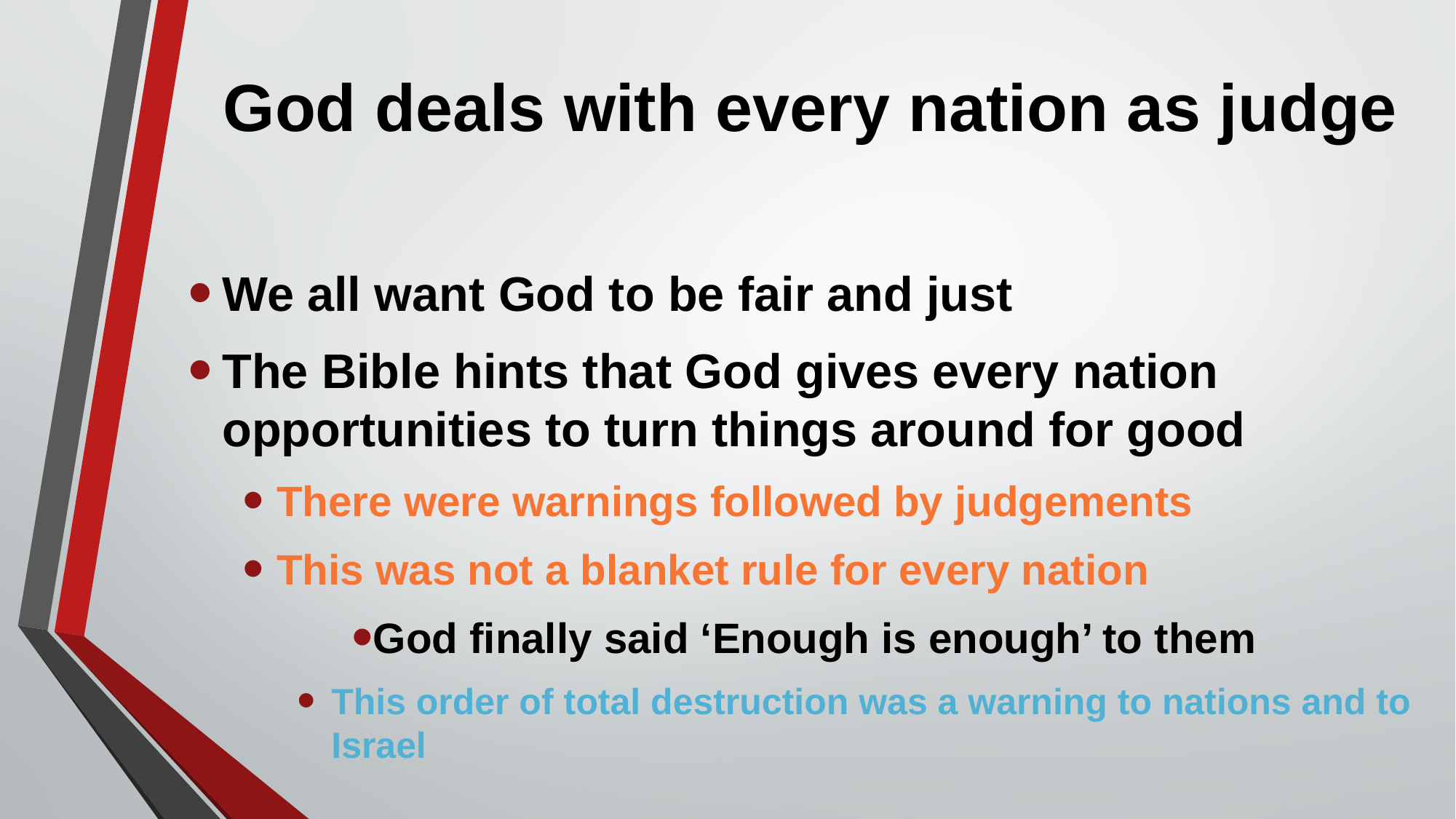

# God deals with every nation as judge
We all want God to be fair and just
The Bible hints that God gives every nation opportunities to turn things around for good
There were warnings followed by judgements
This was not a blanket rule for every nation
God finally said ‘Enough is enough’ to them
This order of total destruction was a warning to nations and to Israel